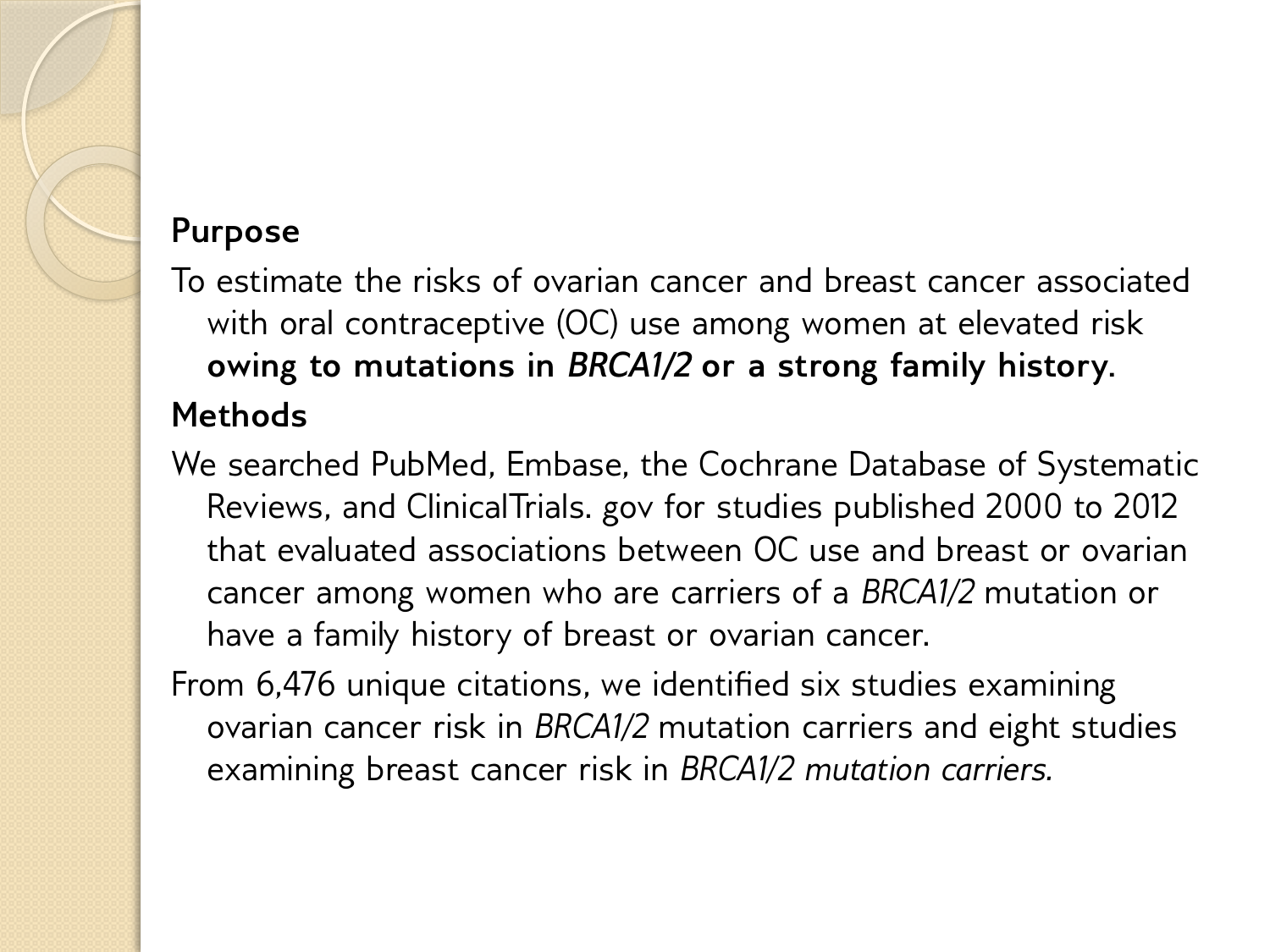

#
Purpose
To estimate the risks of ovarian cancer and breast cancer associated with oral contraceptive (OC) use among women at elevated risk owing to mutations in BRCA1/2 or a strong family history.
Methods
We searched PubMed, Embase, the Cochrane Database of Systematic Reviews, and ClinicalTrials. gov for studies published 2000 to 2012 that evaluated associations between OC use and breast or ovarian cancer among women who are carriers of a BRCA1/2 mutation or have a family history of breast or ovarian cancer.
From 6,476 unique citations, we identified six studies examining ovarian cancer risk in BRCA1/2 mutation carriers and eight studies examining breast cancer risk in BRCA1/2 mutation carriers.